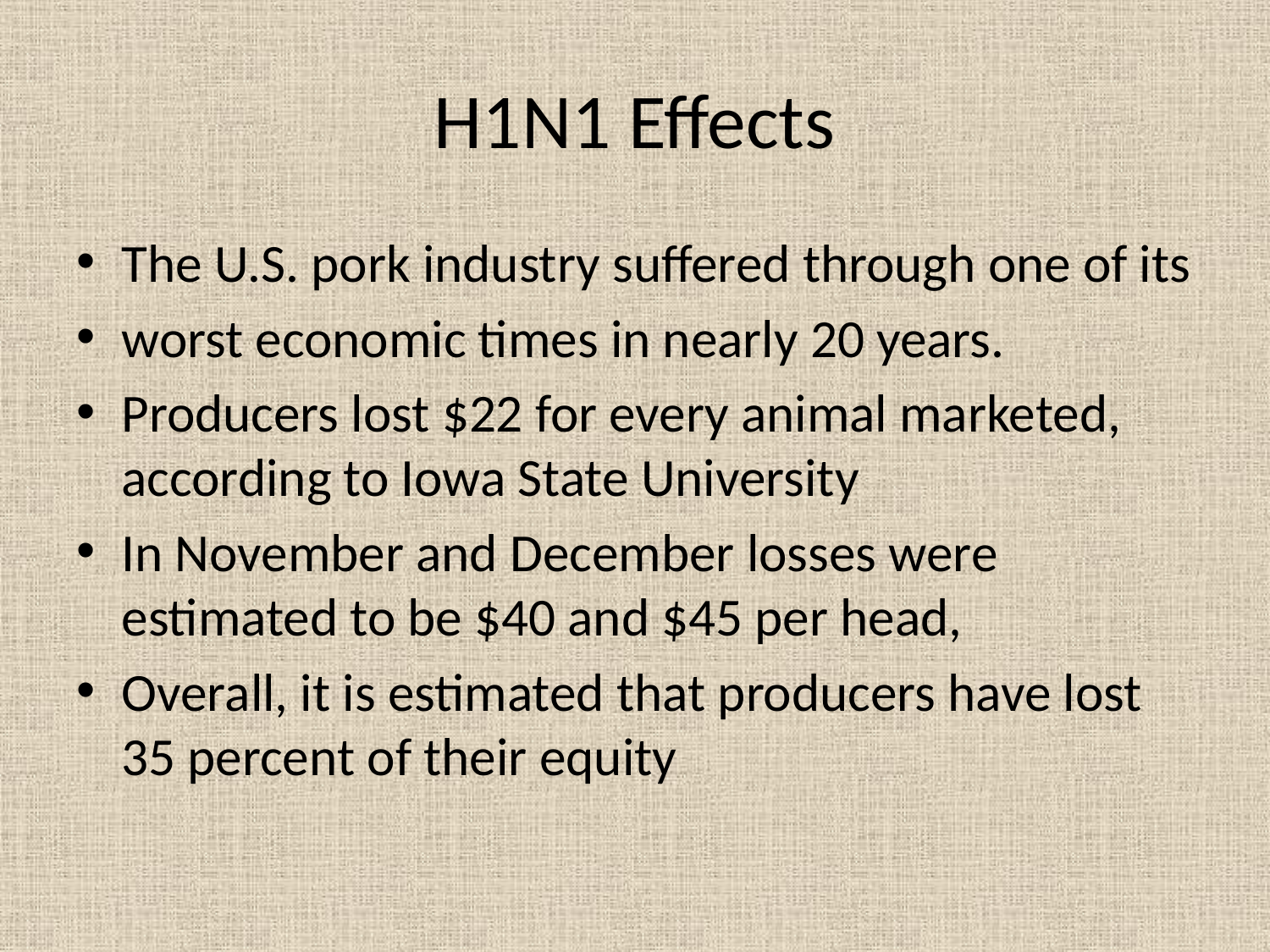

# H1N1 Effects
The U.S. pork industry suffered through one of its
worst economic times in nearly 20 years.
Producers lost $22 for every animal marketed, according to Iowa State University
In November and December losses were estimated to be $40 and $45 per head,
Overall, it is estimated that producers have lost 35 percent of their equity